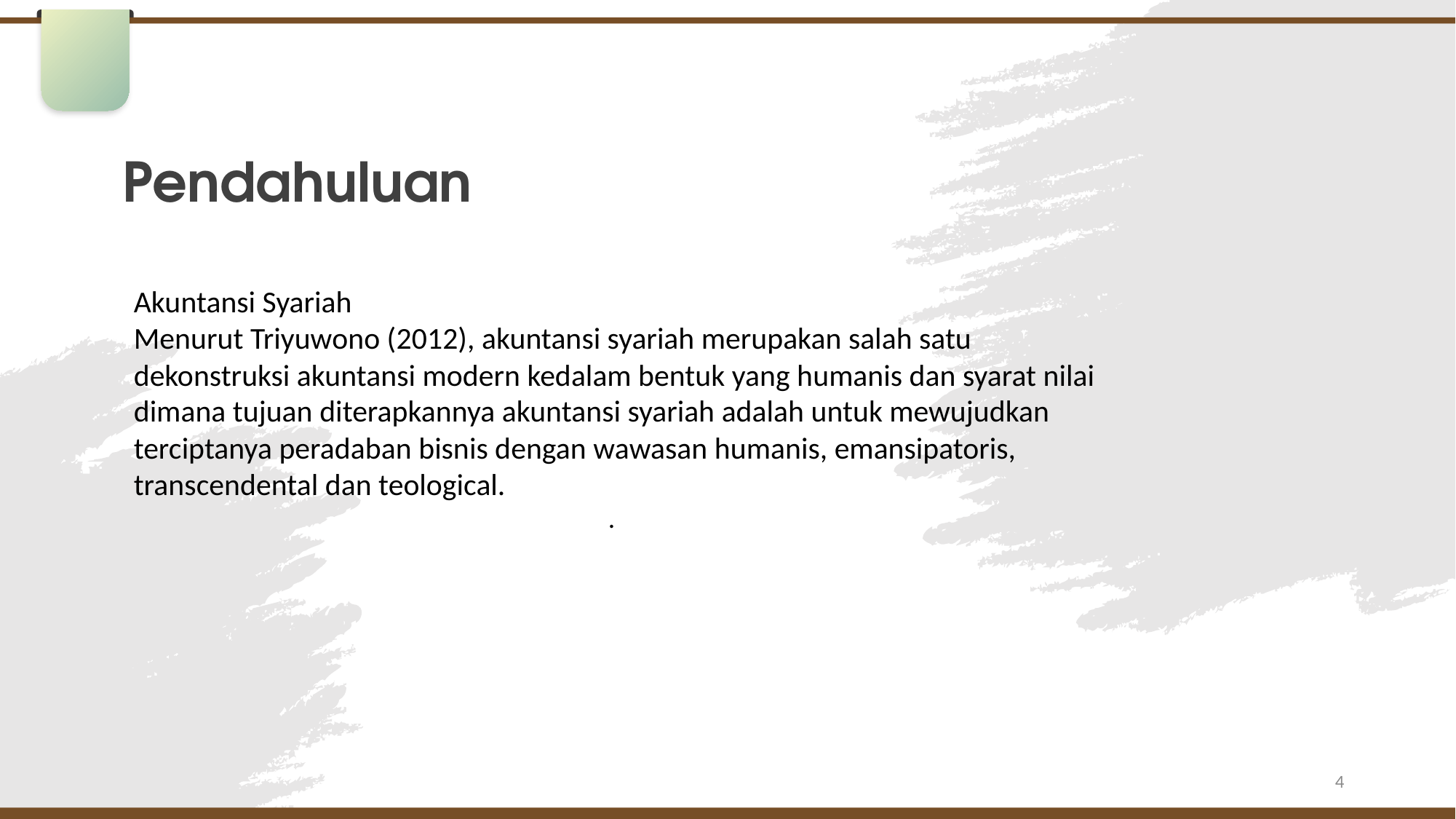

Pendahuluan
Akuntansi Syariah
Menurut Triyuwono (2012), akuntansi syariah merupakan salah satu dekonstruksi akuntansi modern kedalam bentuk yang humanis dan syarat nilai dimana tujuan diterapkannya akuntansi syariah adalah untuk mewujudkan terciptanya peradaban bisnis dengan wawasan humanis, emansipatoris, transcendental dan teological.
.
4